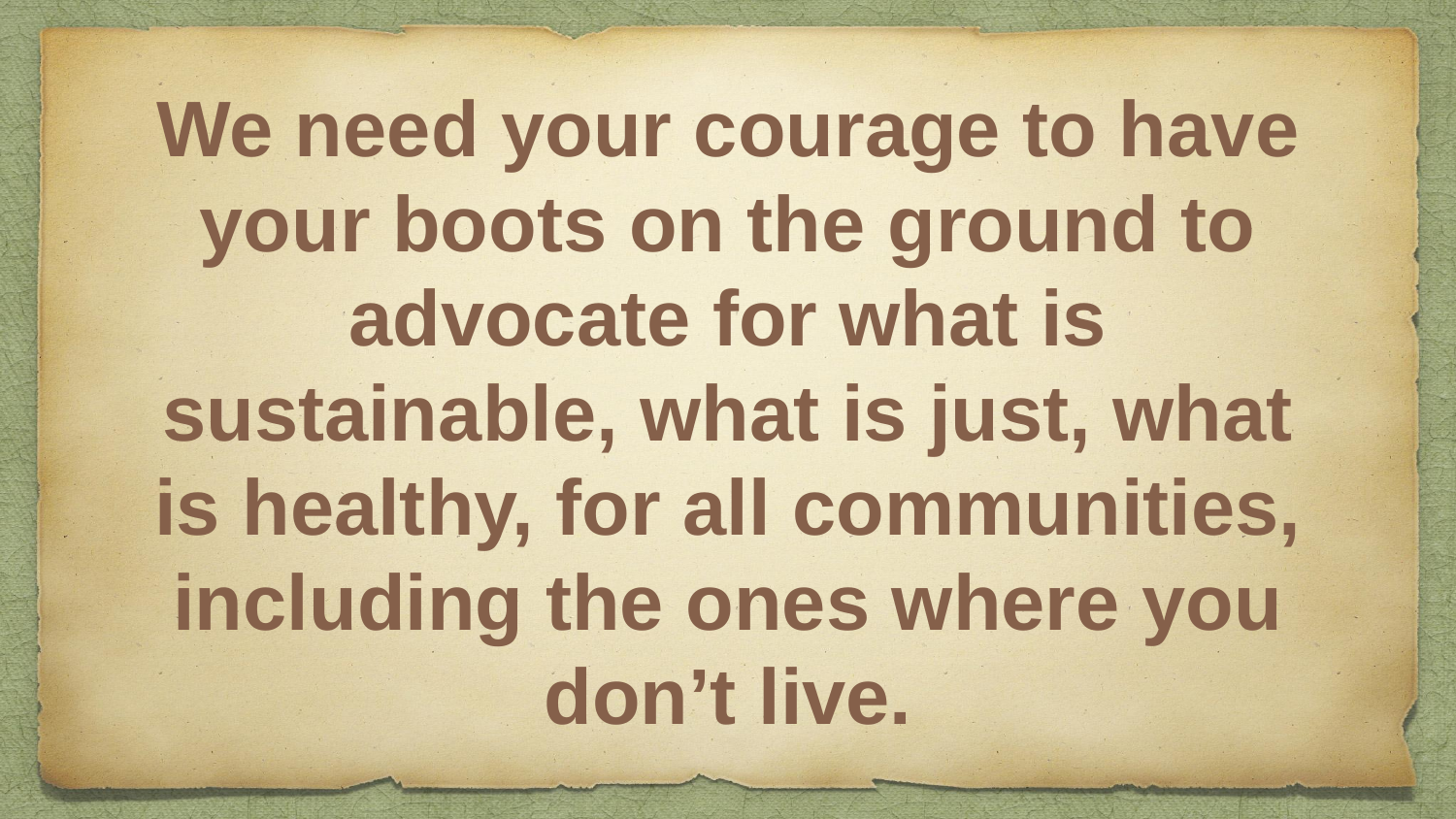

# We need your courage to have your boots on the ground to advocate for what is sustainable, what is just, what is healthy, for all communities, including the ones where you don’t live.